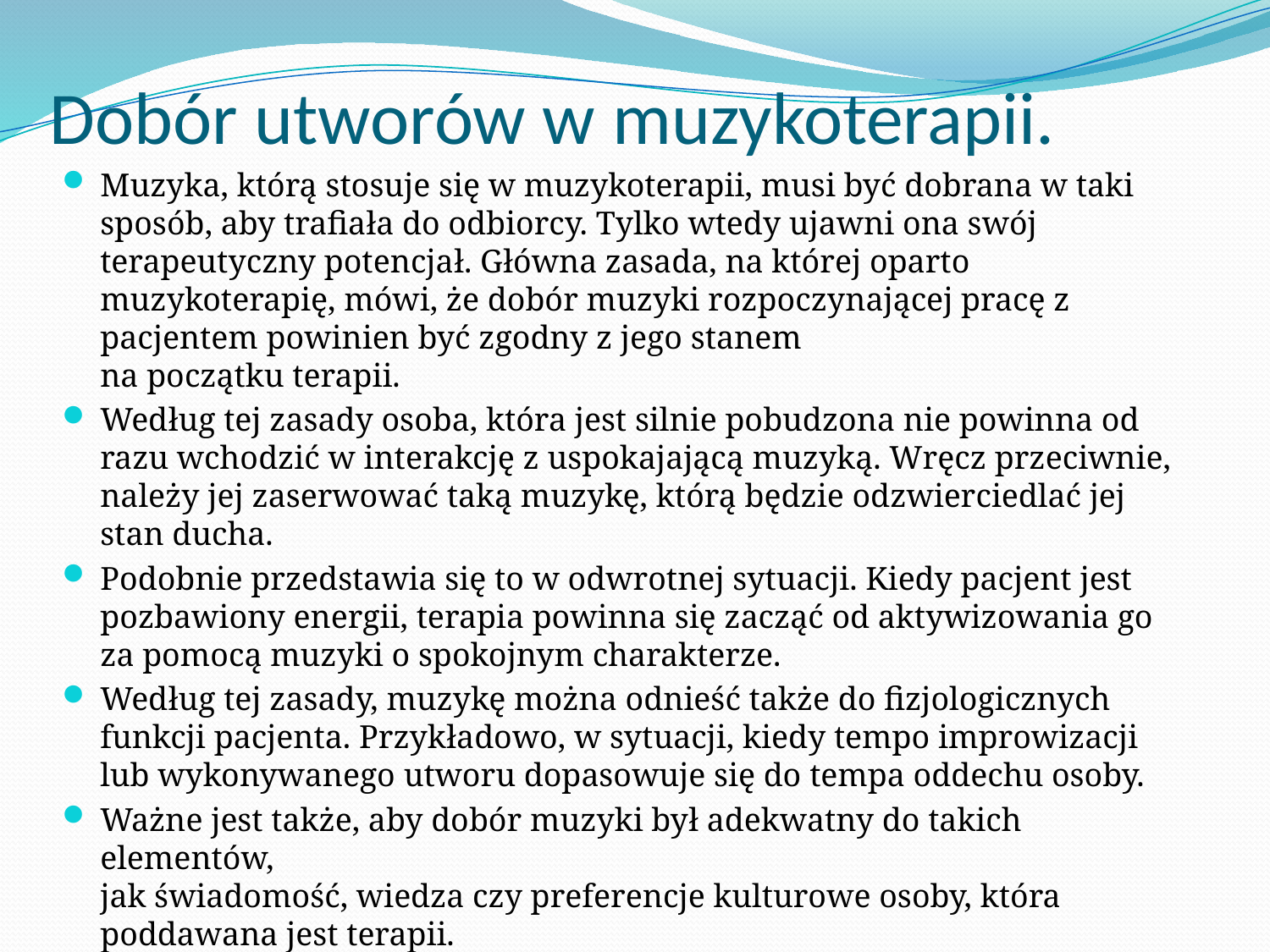

# Dobór utworów w muzykoterapii.
Muzyka, którą stosuje się w muzykoterapii, musi być dobrana w taki sposób, aby trafiała do odbiorcy. Tylko wtedy ujawni ona swój terapeutyczny potencjał. Główna zasada, na której oparto muzykoterapię, mówi, że dobór muzyki rozpoczynającej pracę z pacjentem powinien być zgodny z jego stanem
na początku terapii.
Według tej zasady osoba, która jest silnie pobudzona nie powinna od razu wchodzić w interakcję z uspokajającą muzyką. Wręcz przeciwnie, należy jej zaserwować taką muzykę, którą będzie odzwierciedlać jej stan ducha.
Podobnie przedstawia się to w odwrotnej sytuacji. Kiedy pacjent jest pozbawiony energii, terapia powinna się zacząć od aktywizowania go
za pomocą muzyki o spokojnym charakterze.
Według tej zasady, muzykę można odnieść także do fizjologicznych funkcji pacjenta. Przykładowo, w sytuacji, kiedy tempo improwizacji
lub wykonywanego utworu dopasowuje się do tempa oddechu osoby.
Ważne jest także, aby dobór muzyki był adekwatny do takich elementów,
jak świadomość, wiedza czy preferencje kulturowe osoby, która poddawana jest terapii.
W muzykoterapii może więc znaleźć zastosowanie każdy rodzaj muzyki. Bardzo istotne jest jednak wykorzystanie jej w odpowiednim kontekście.